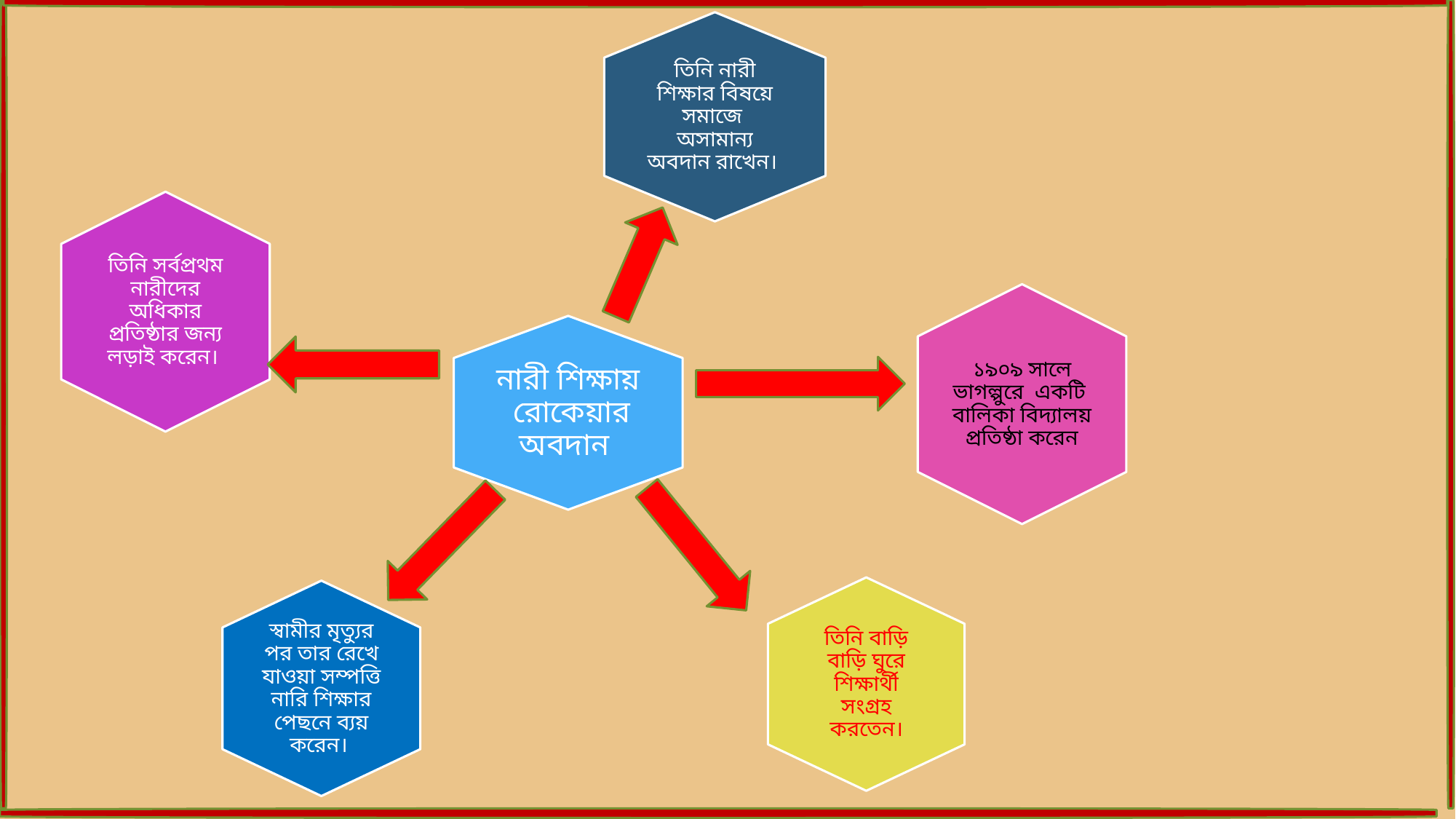

তিনি নারী শিক্ষার বিষয়ে সমাজে  অসামান্য অবদান রাখেন।

তিনি সর্বপ্রথম নারীদের অধিকার প্রতিষ্ঠার জন্য লড়াই করেন।

১৯০৯ সালে ভাগল্পুরে  একটি  বালিকা বিদ্যালয় প্রতিষ্ঠা করেন
নারী শিক্ষায়  রোকেয়ার অবদান

তিনি বাড়ি বাড়ি ঘুরে শিক্ষার্থী সংগ্রহ করতেন।
স্বামীর মৃত্যুর পর তার রেখে যাওয়া সম্পত্তি নারি শিক্ষার পেছনে ব্যয় করেন।